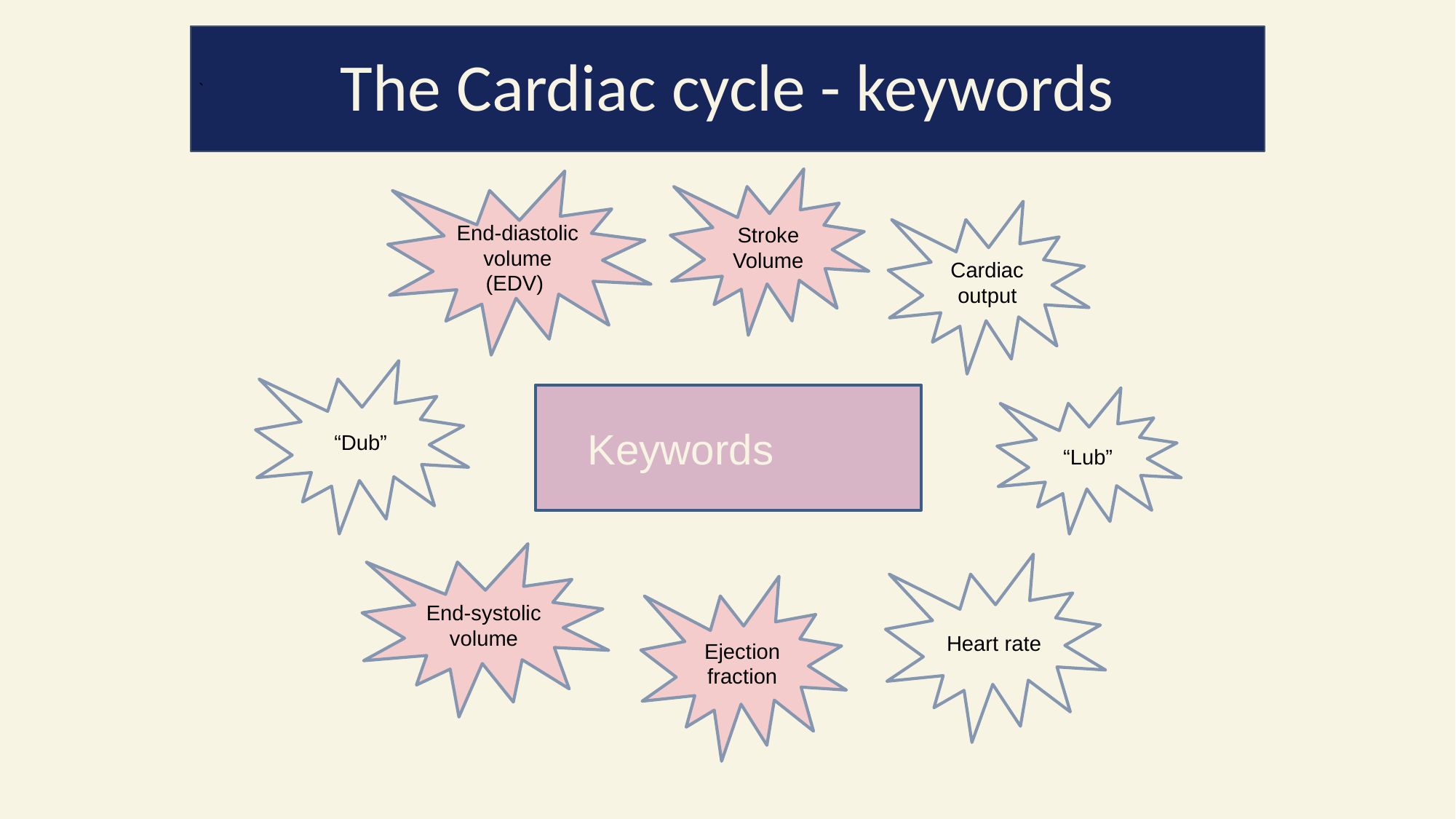

`
# The Cardiac cycle - keywords
Stroke Volume
End-diastolic volume (EDV)
Cardiac output
“Dub”
Keywords
“Lub”
End-systolic volume
Heart rate
Ejection fraction